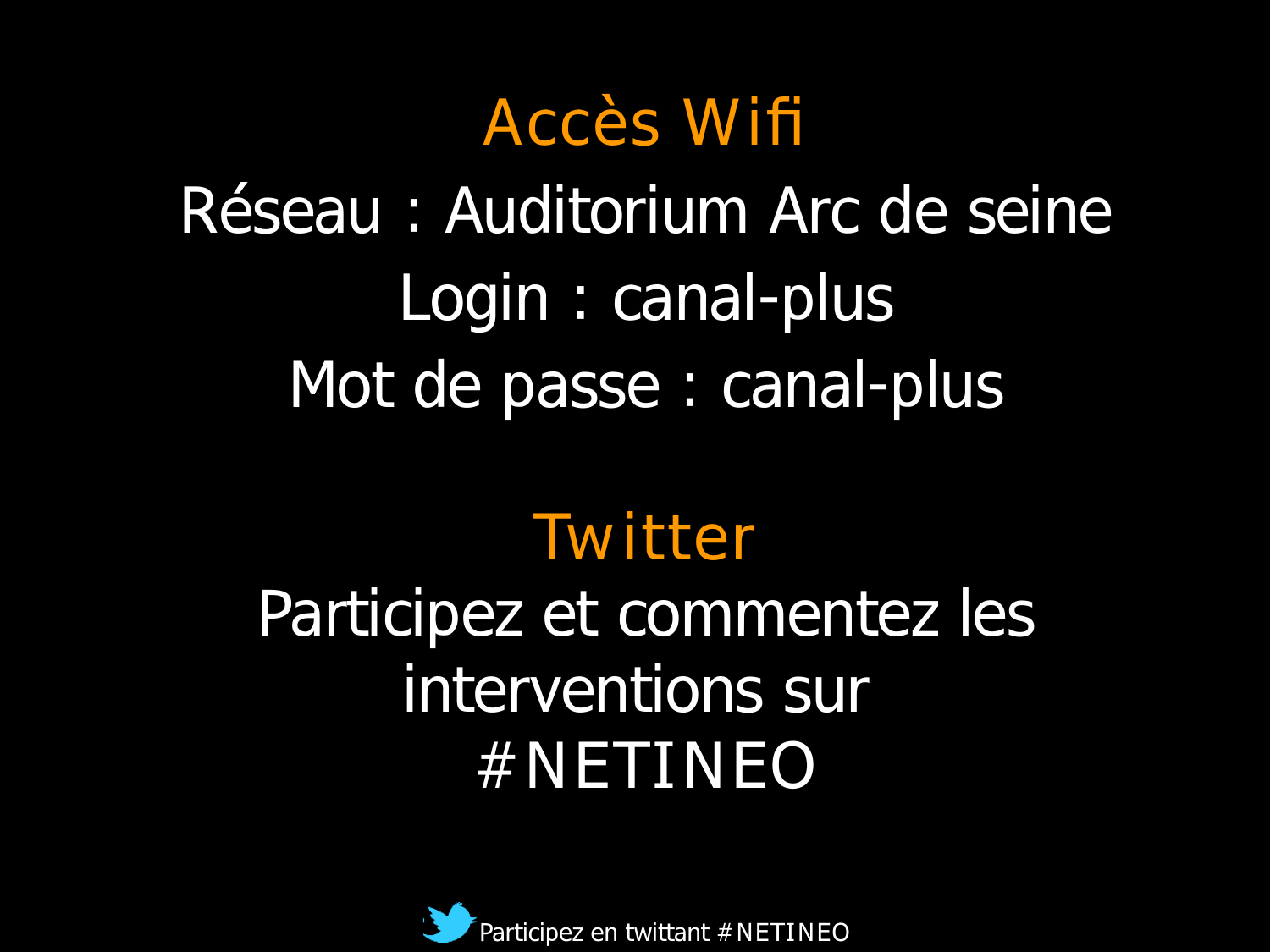

#
Accès Wifi
Réseau : Auditorium Arc de seine
Login : canal-plus
Mot de passe : canal-plus

Twitter
Participez et commentez les interventions sur
#NETINEO
3